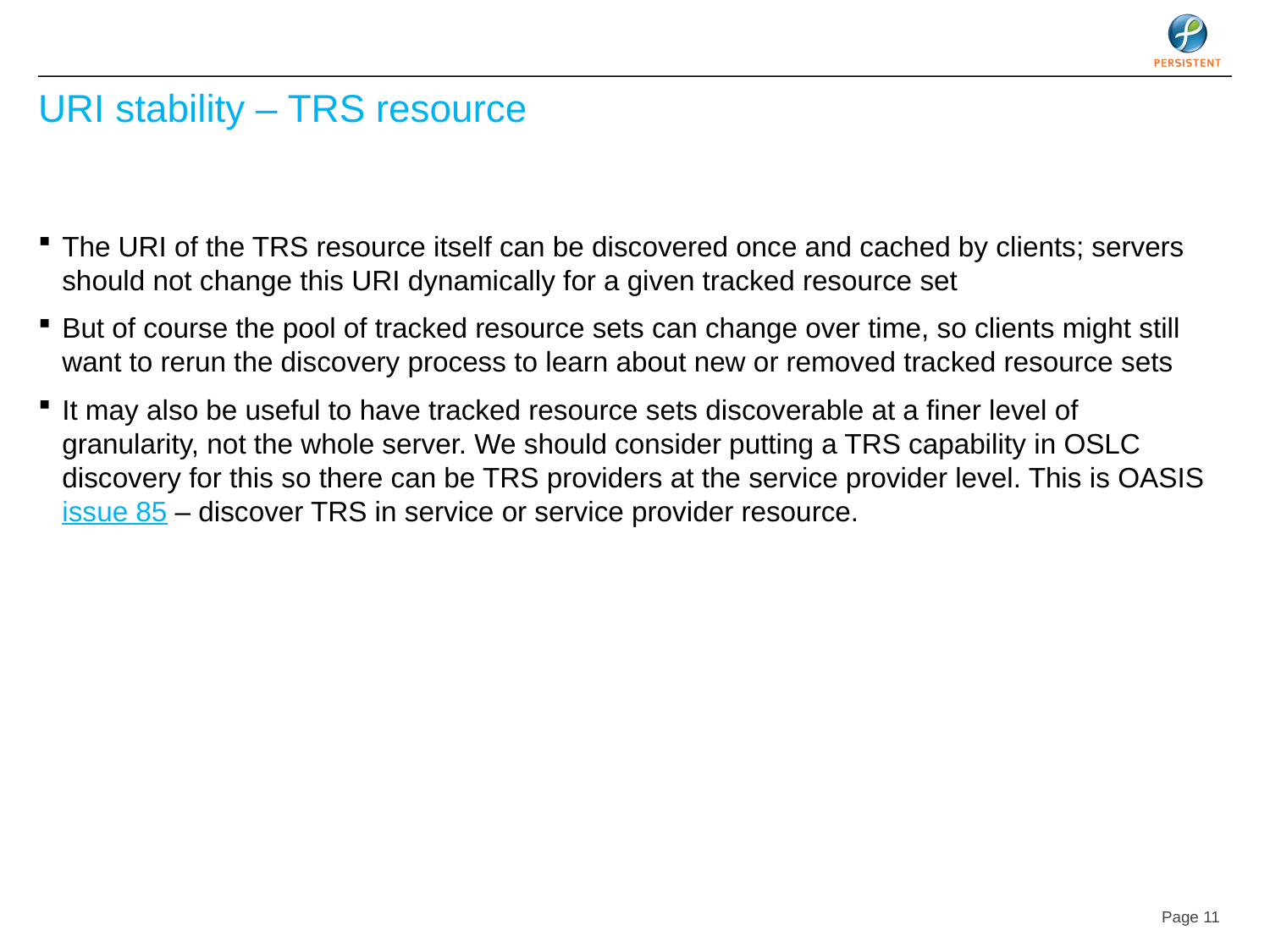

# URI stability – TRS resource
The URI of the TRS resource itself can be discovered once and cached by clients; servers should not change this URI dynamically for a given tracked resource set
But of course the pool of tracked resource sets can change over time, so clients might still want to rerun the discovery process to learn about new or removed tracked resource sets
It may also be useful to have tracked resource sets discoverable at a finer level of granularity, not the whole server. We should consider putting a TRS capability in OSLC discovery for this so there can be TRS providers at the service provider level. This is OASIS issue 85 – discover TRS in service or service provider resource.